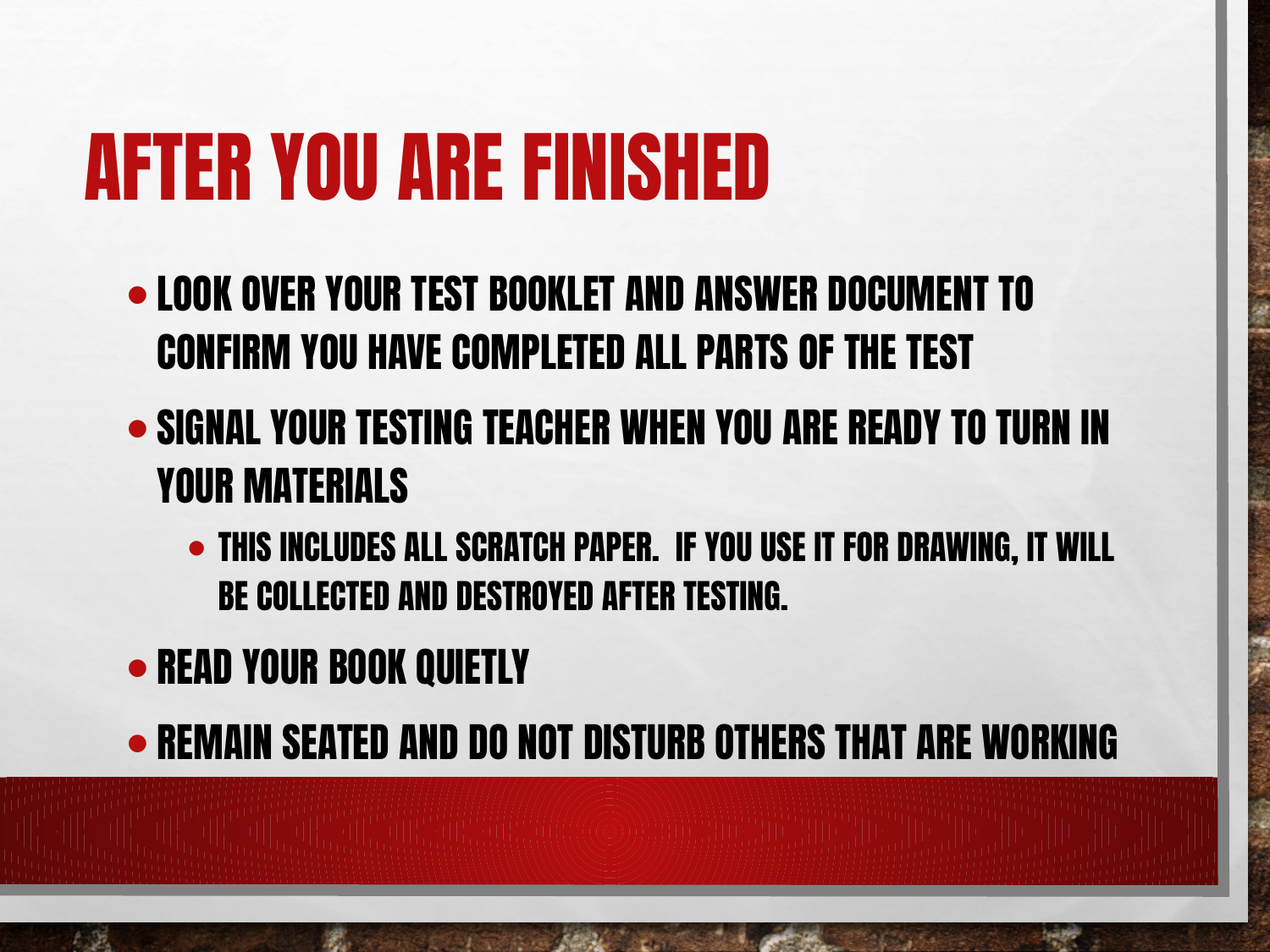

# After you are finished
Look over your test booklet and answer document to confirm you have completed all parts of the test
Signal your testing teacher when you are ready to turn in your materials
This includes all scratch paper.  If you use it for drawing, it will be collected and destroyed after testing.
Read your book quietly
Remain seated and do not disturb others that are working